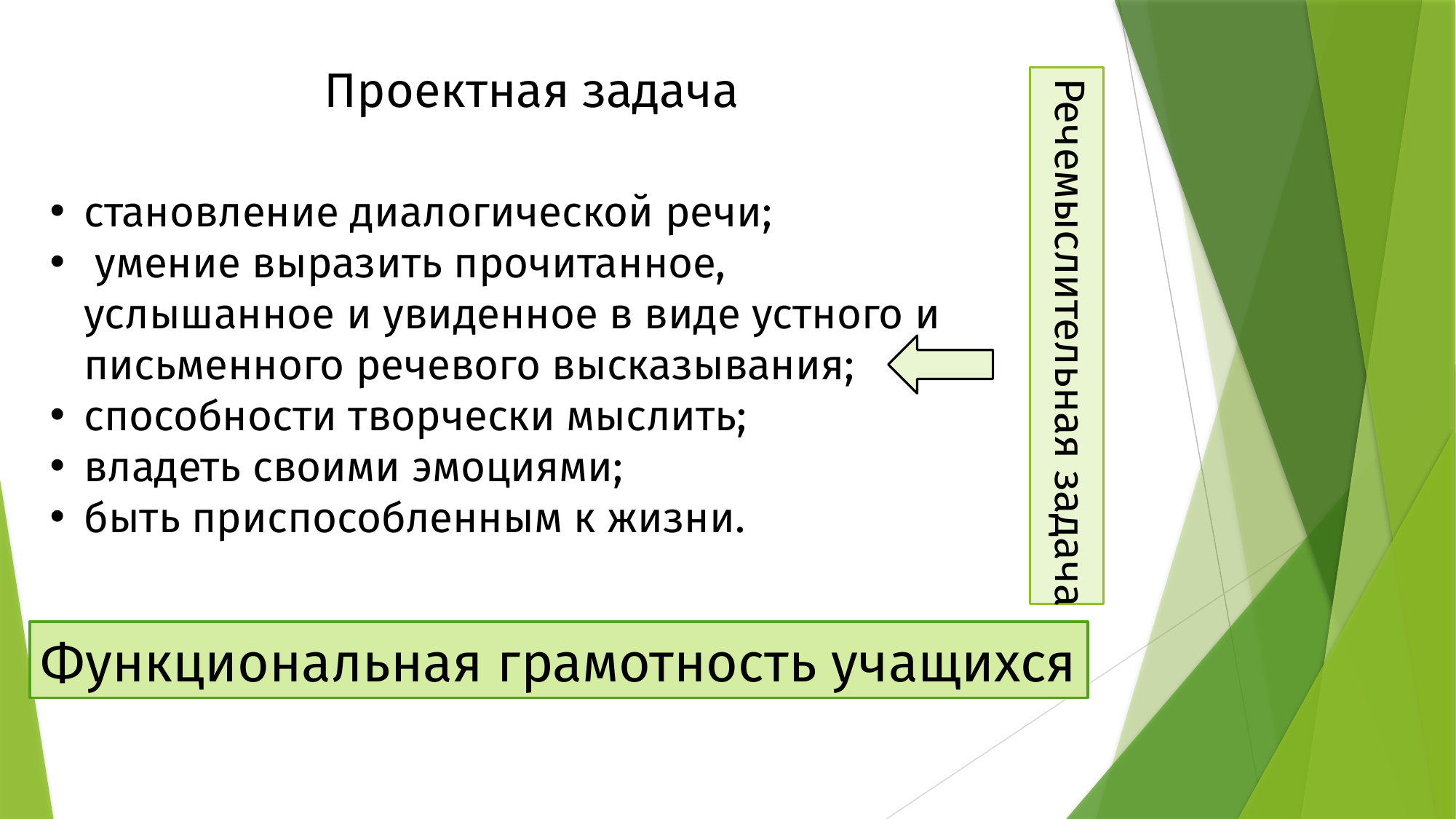

Проектная задача

Речемыслительная задача
становление диалогической речи;
 умение выразить прочитанное, услышанное и увиденное в виде устного и письменного речевого высказывания;
способности творчески мыслить;
владеть своими эмоциями;
быть приспособленным к жизни.

Функциональная грамотность учащихся